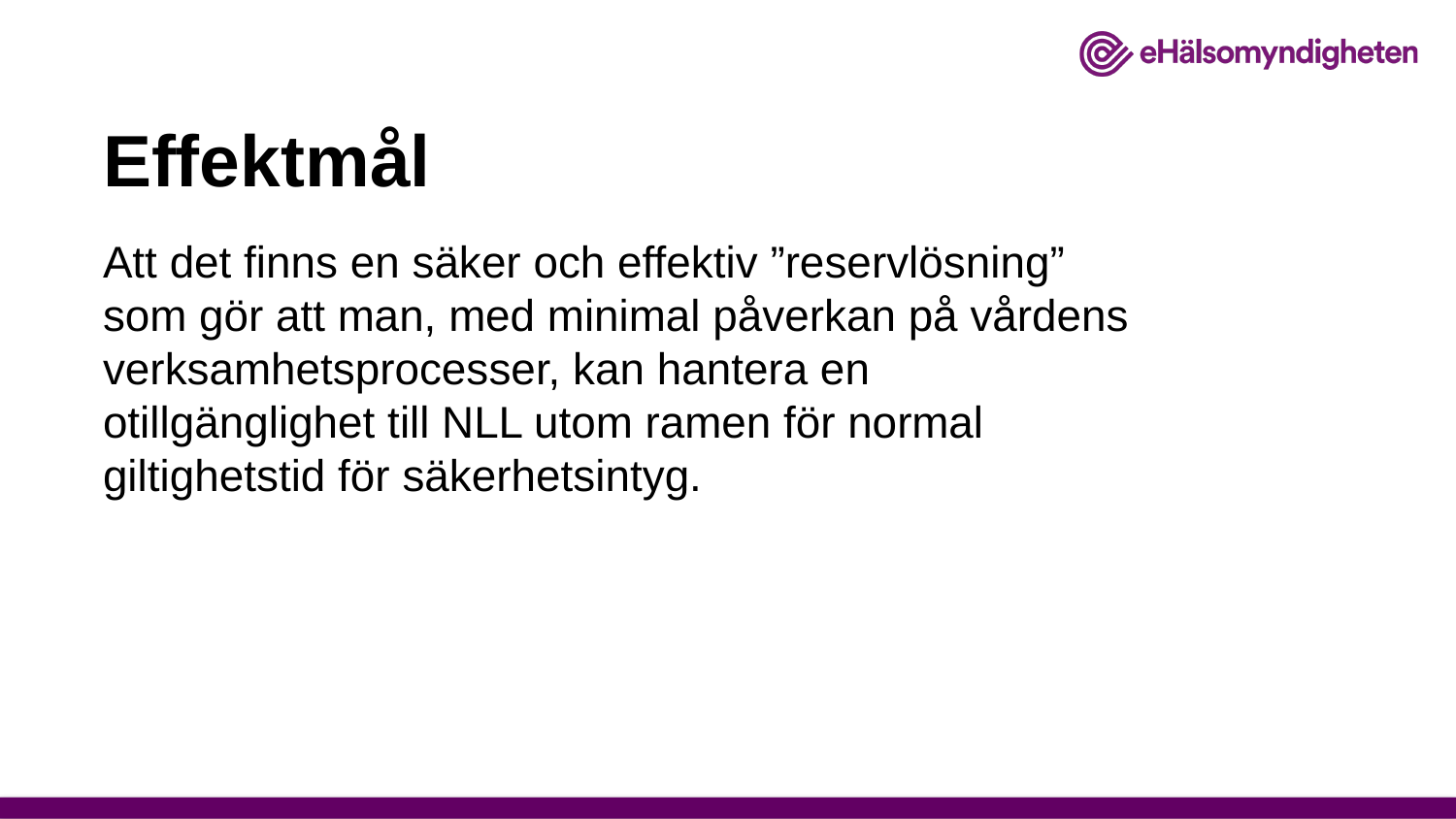

# Effektmål
Att det finns en säker och effektiv ”reservlösning” som gör att man, med minimal påverkan på vårdens verksamhetsprocesser, kan hantera en otillgänglighet till NLL utom ramen för normal giltighetstid för säkerhetsintyg.